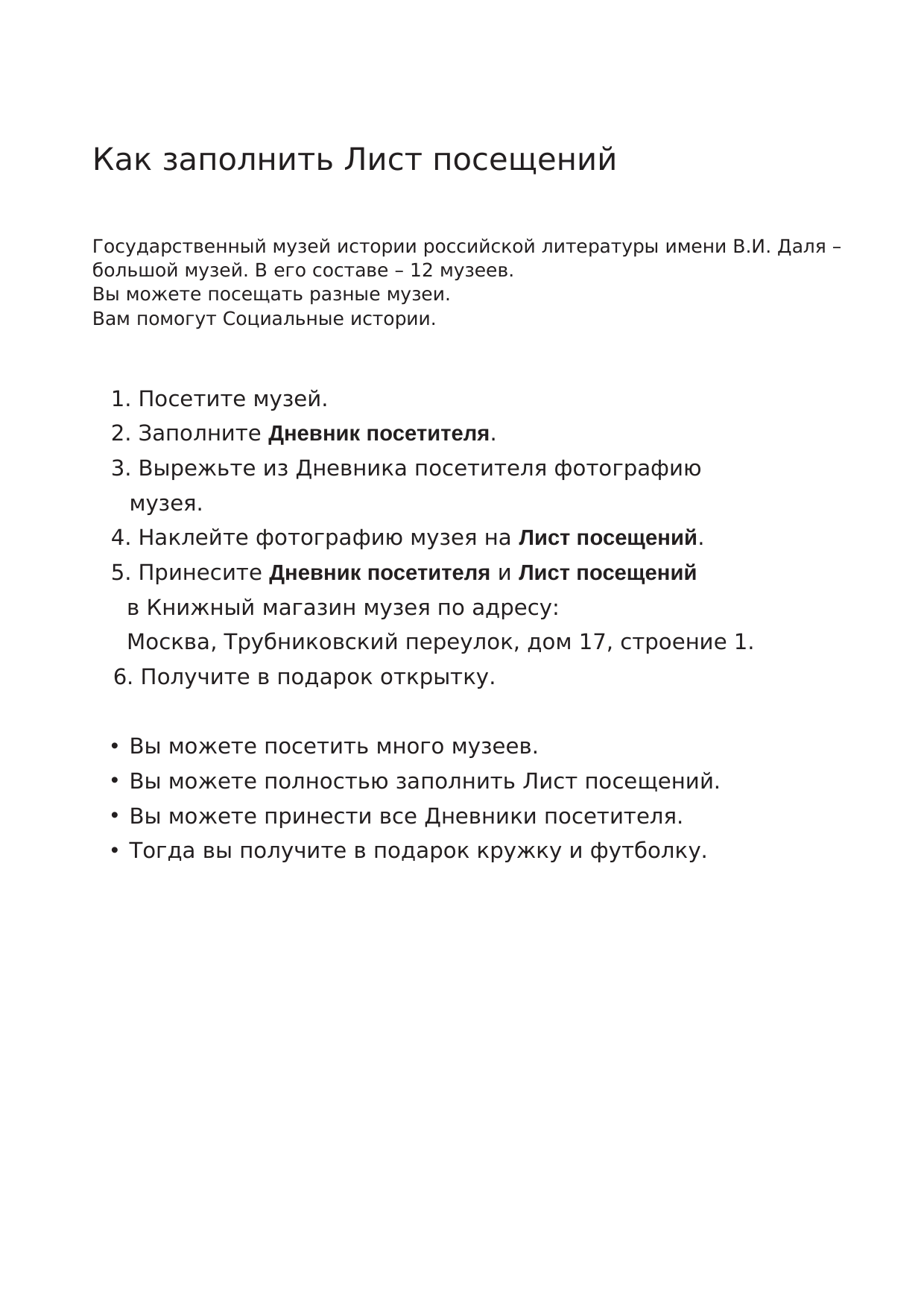

Как заполнить Лист посещений
Государственный музей истории российской литературы имени В.И. Даля –
большой музей. В его составе – 12 музеев.
Вы можете посещать разные музеи.
Вам помогут Социальные истории.
 Посетите музей.
 Заполните Дневник посетителя.
 Вырежьте из Дневника посетителя фотографию музея.
 Наклейте фотографию музея на Лист посещений.
 Принесите Дневник посетителя и Лист посещений
     в Книжный магазин музея по адресу:
     Москва, Трубниковский переулок, дом 17, строение 1.
   6. Получите в подарок открытку.

Вы можете посетить много музеев.
Вы можете полностью заполнить Лист посещений.
Вы можете принести все Дневники посетителя.
Тогда вы получите в подарок кружку и футболку.